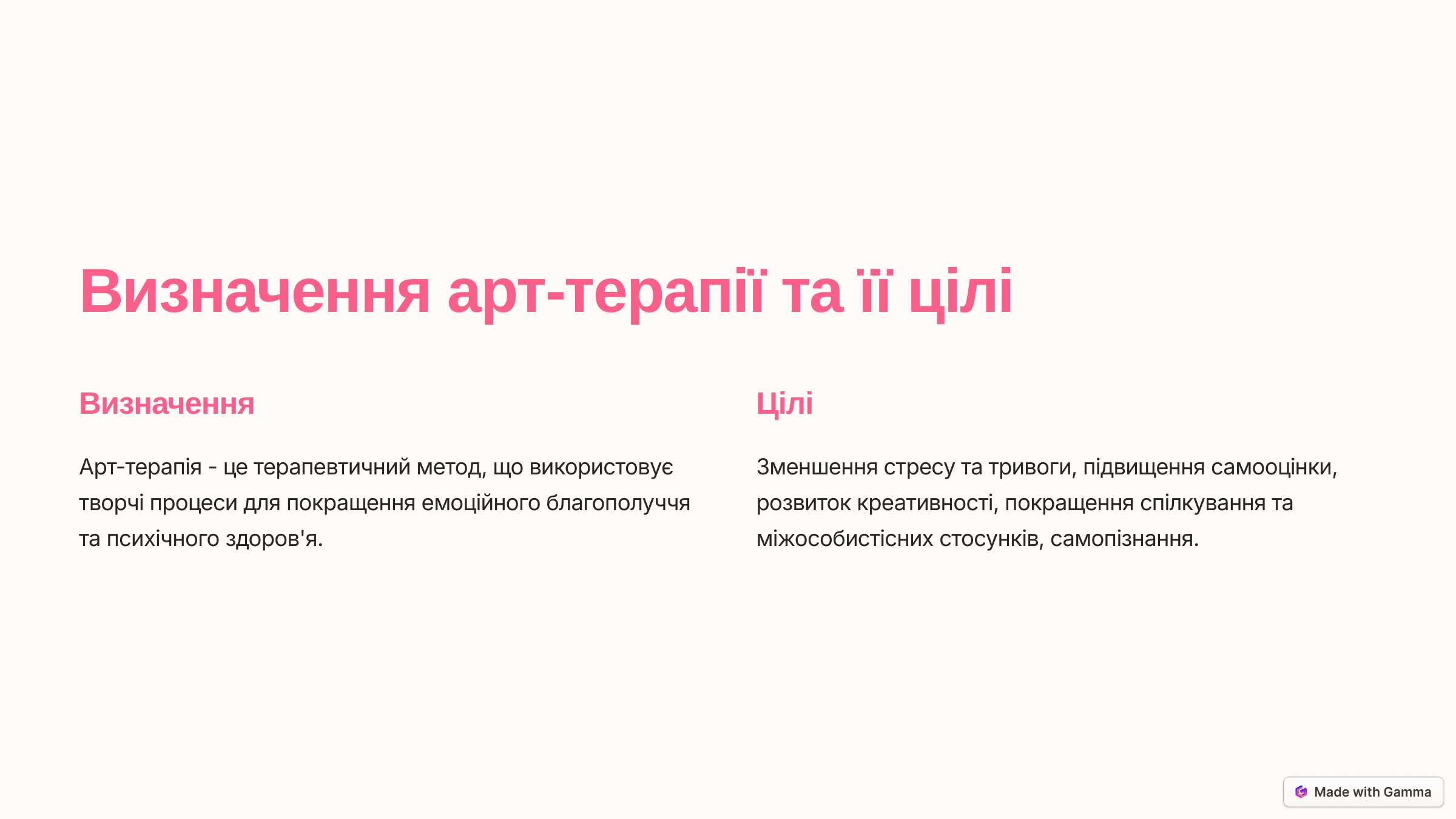

Визначення арт-терапії та її цілі
Визначення
Цілі
Арт-терапія - це терапевтичний метод, що використовує творчі процеси для покращення емоційного благополуччя та психічного здоров'я.
Зменшення стресу та тривоги, підвищення самооцінки, розвиток креативності, покращення спілкування та міжособистісних стосунків, самопізнання.